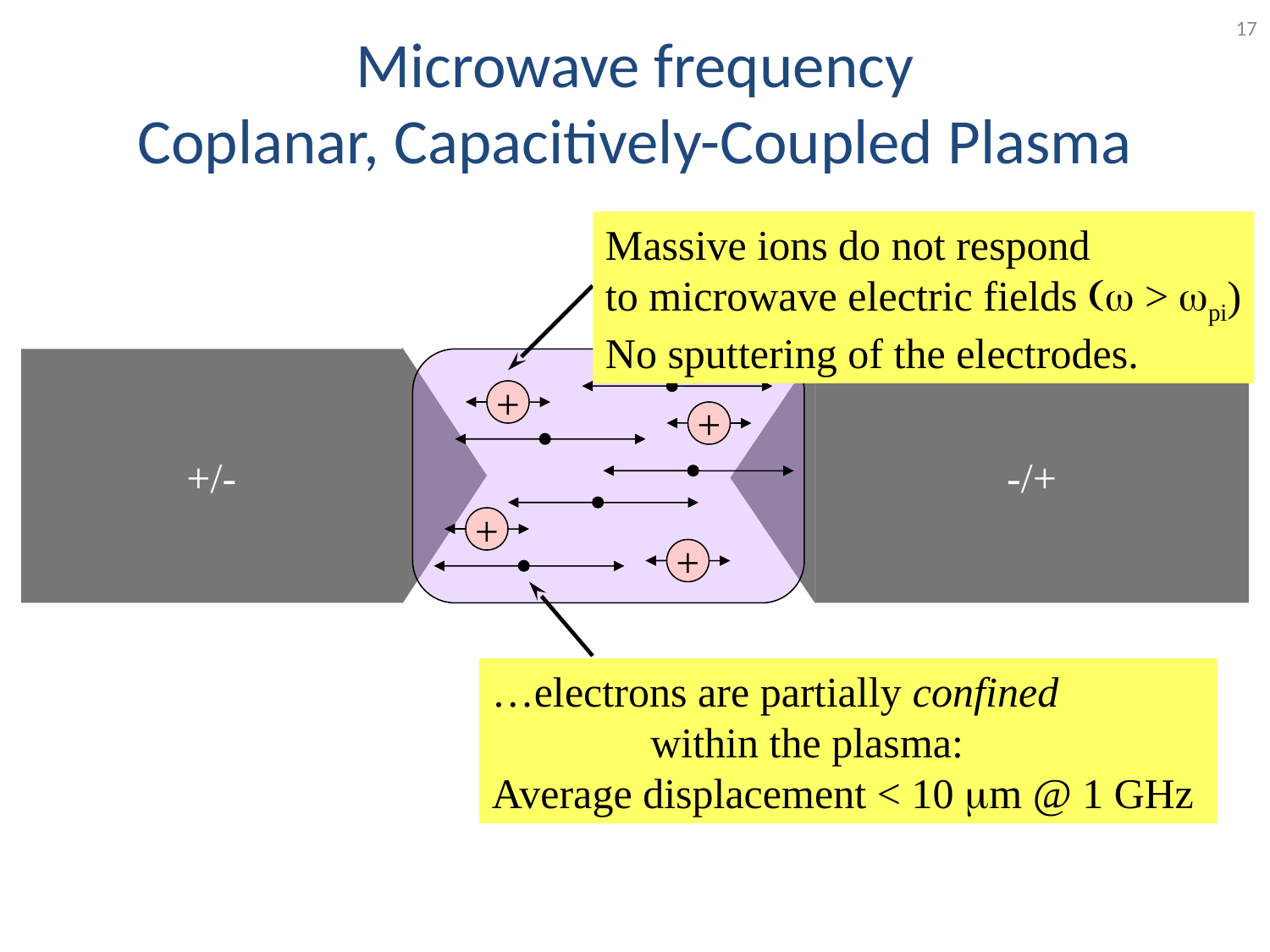

17
Microwave frequency
Coplanar, Capacitively-Coupled Plasma
Massive ions do not respond
to microwave electric fields (ω > ωpi)
No sputtering of the electrodes.

+/-
-/+

+

+

+

+

…electrons are partially confined
               within the plasma:
Average displacement < 10 μm @ 1 GHz